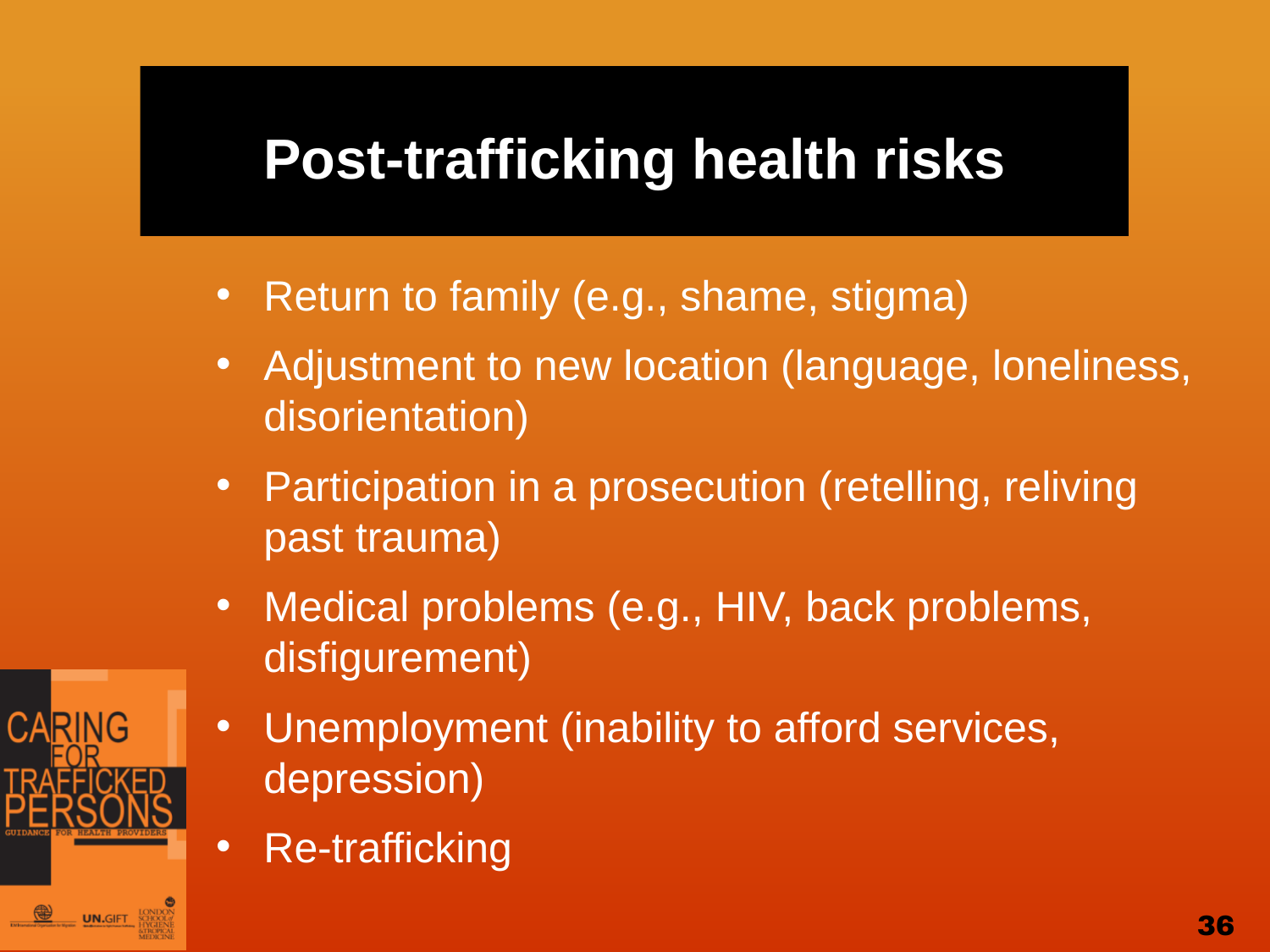

# Post-trafficking health risks
Return to family (e.g., shame, stigma)
Adjustment to new location (language, loneliness, disorientation)
Participation in a prosecution (retelling, reliving past trauma)
Medical problems (e.g., HIV, back problems, disfigurement)
Unemployment (inability to afford services, depression)
Re-trafficking
36